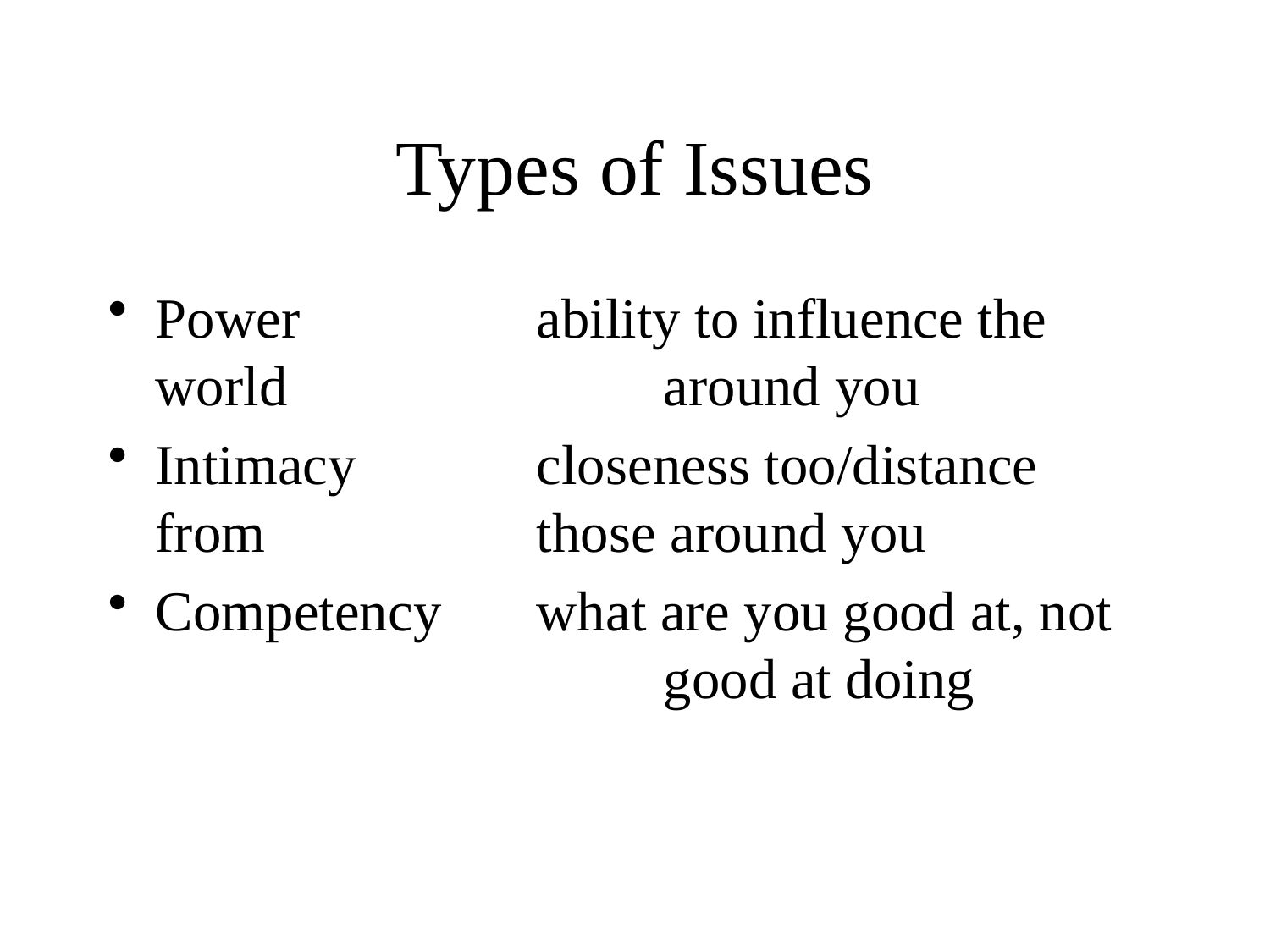

# Types of Issues
Power		ability to influence the world 			around you
Intimacy		closeness too/distance from 			those around you
Competency	what are you good at, not 				good at doing